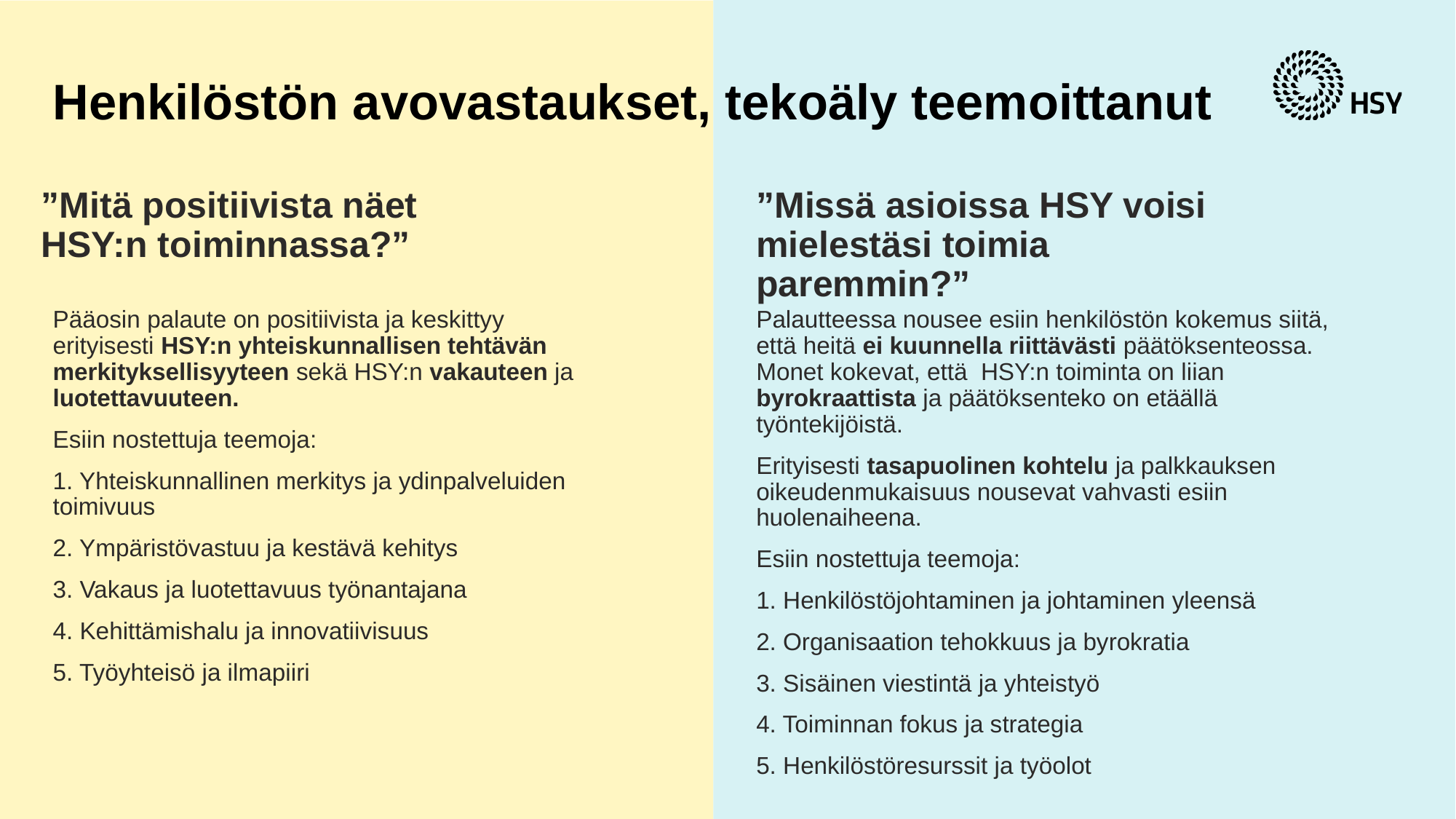

# Henkilöstön avovastaukset, tekoäly teemoittanut
”Mitä positiivista näet HSY:n toiminnassa?”
”Missä asioissa HSY voisi mielestäsi toimia paremmin?”
Pääosin palaute on positiivista ja keskittyy erityisesti HSY:n yhteiskunnallisen tehtävän merkityksellisyyteen sekä HSY:n vakauteen ja luotettavuuteen.
Esiin nostettuja teemoja:
1. Yhteiskunnallinen merkitys ja ydinpalveluiden toimivuus
2. Ympäristövastuu ja kestävä kehitys
3. Vakaus ja luotettavuus työnantajana
4. Kehittämishalu ja innovatiivisuus
5. Työyhteisö ja ilmapiiri

Palautteessa nousee esiin henkilöstön kokemus siitä, että heitä ei kuunnella riittävästi päätöksenteossa. Monet kokevat, että  HSY:n toiminta on liian byrokraattista ja päätöksenteko on etäällä työntekijöistä.
Erityisesti tasapuolinen kohtelu ja palkkauksen oikeudenmukaisuus nousevat vahvasti esiin huolenaiheena.
Esiin nostettuja teemoja:
1. Henkilöstöjohtaminen ja johtaminen yleensä
2. Organisaation tehokkuus ja byrokratia
3. Sisäinen viestintä ja yhteistyö
4. Toiminnan fokus ja strategia
5. Henkilöstöresurssit ja työolot